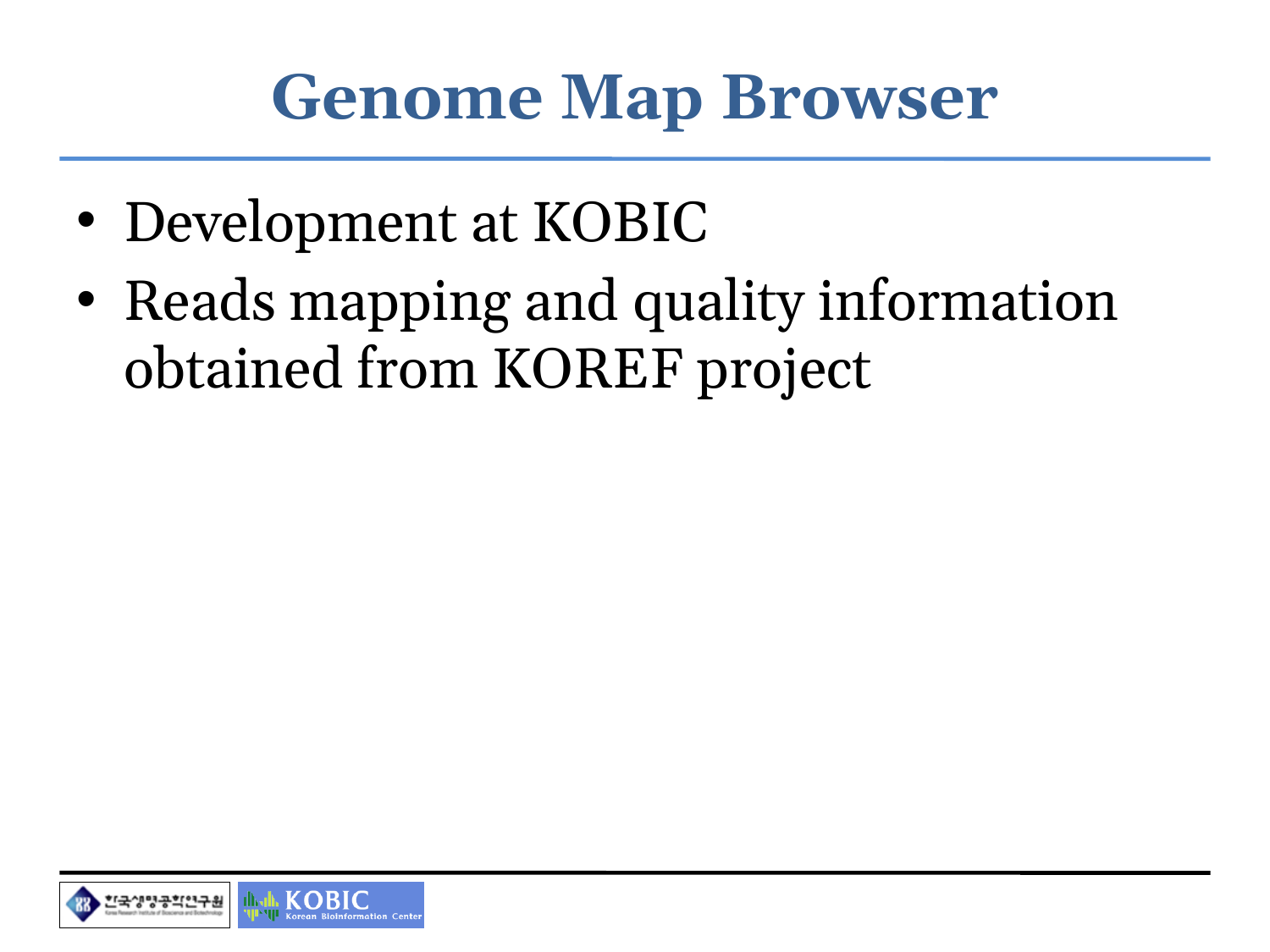

# Genome Map Browser
Development at KOBIC
Reads mapping and quality information obtained from KOREF project